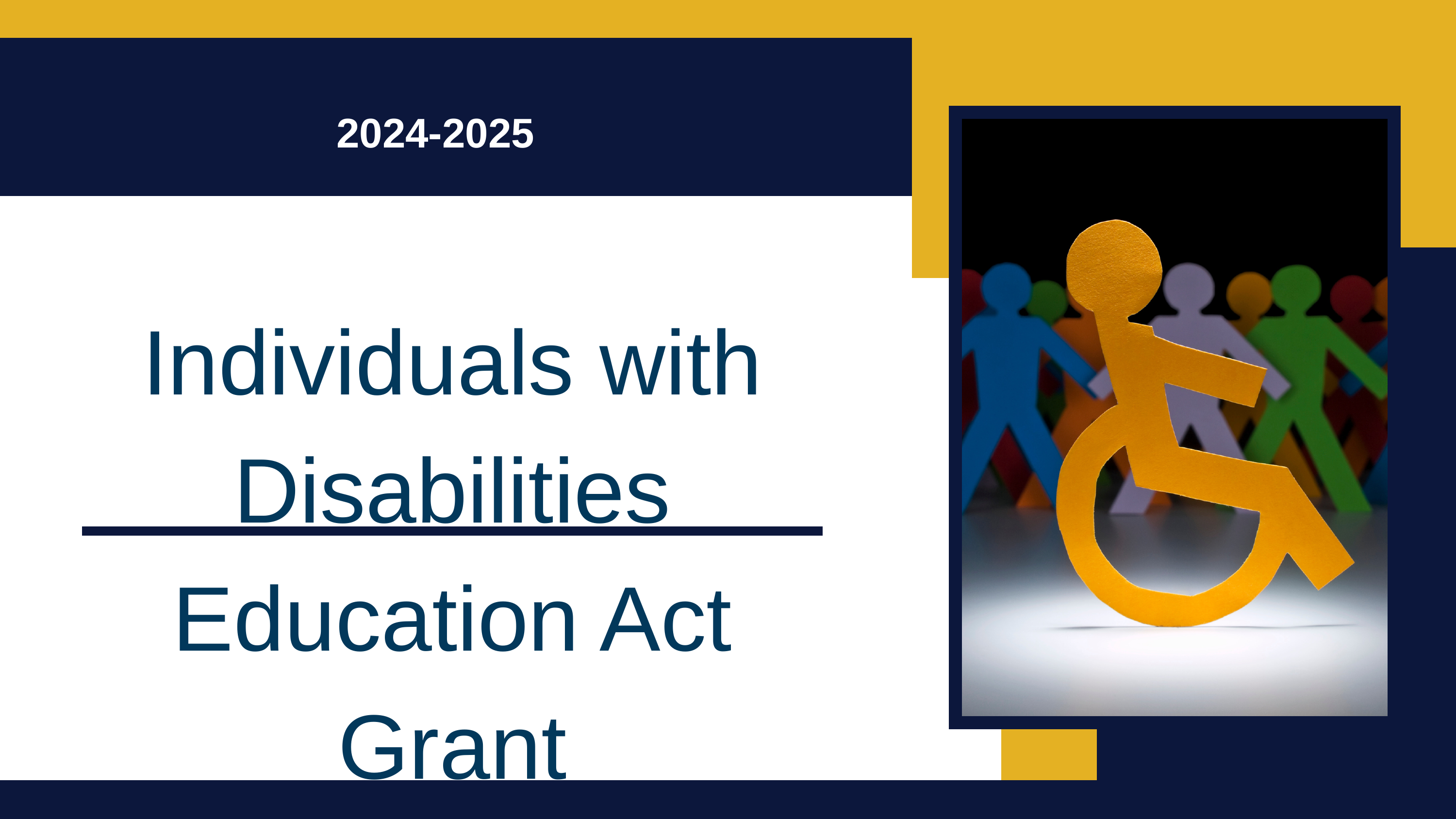

2024-2025

Individuals with Disabilities Education Act Grant